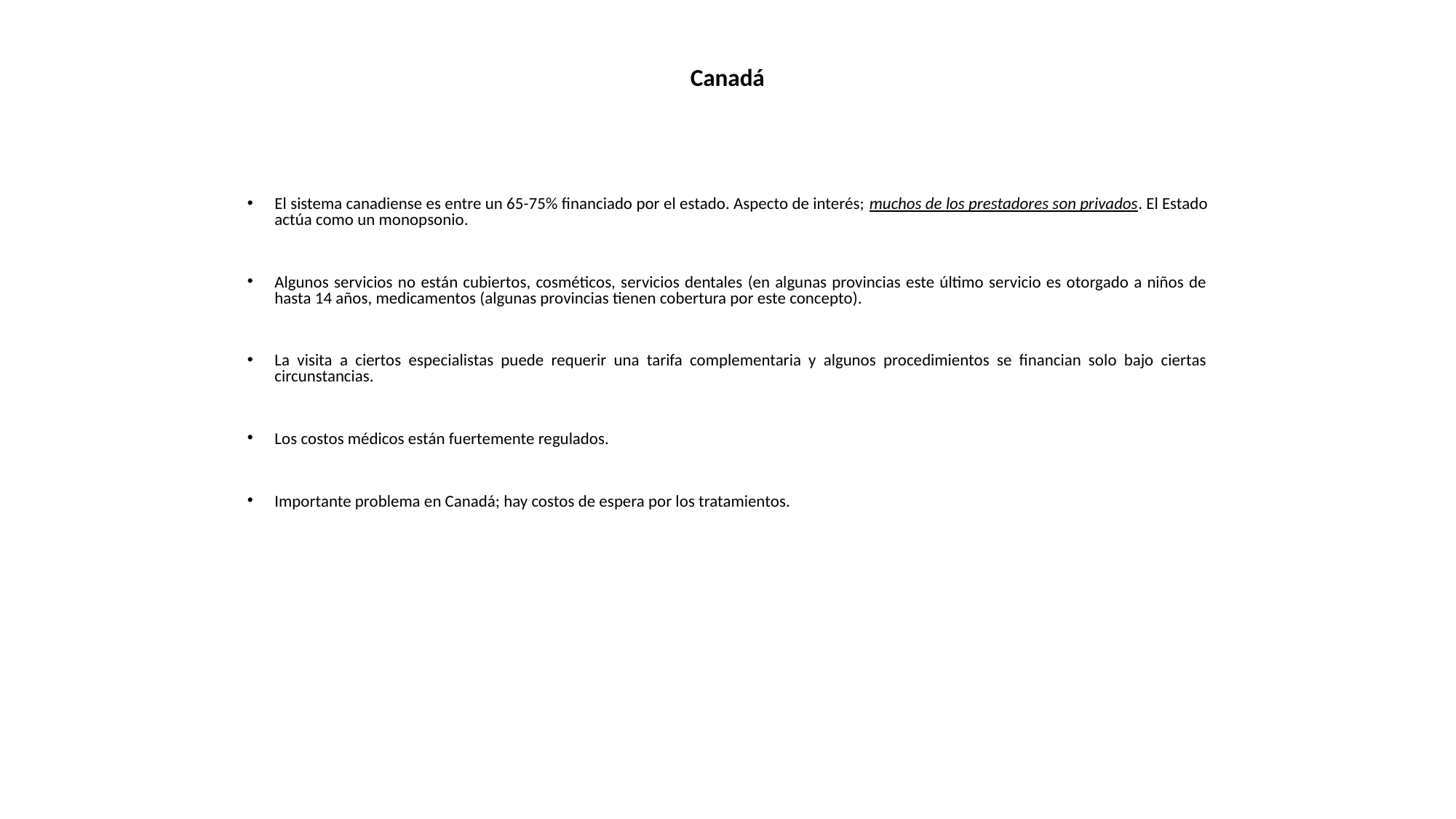

# Canadá
El sistema canadiense es entre un 65-75% financiado por el estado. Aspecto de interés; muchos de los prestadores son privados. El Estado actúa como un monopsonio.

Algunos servicios no están cubiertos, cosméticos, servicios dentales (en algunas provincias este último servicio es otorgado a niños de hasta 14 años, medicamentos (algunas provincias tienen cobertura por este concepto).

La visita a ciertos especialistas puede requerir una tarifa complementaria y algunos procedimientos se financian solo bajo ciertas circunstancias.

Los costos médicos están fuertemente regulados.

Importante problema en Canadá; hay costos de espera por los tratamientos.